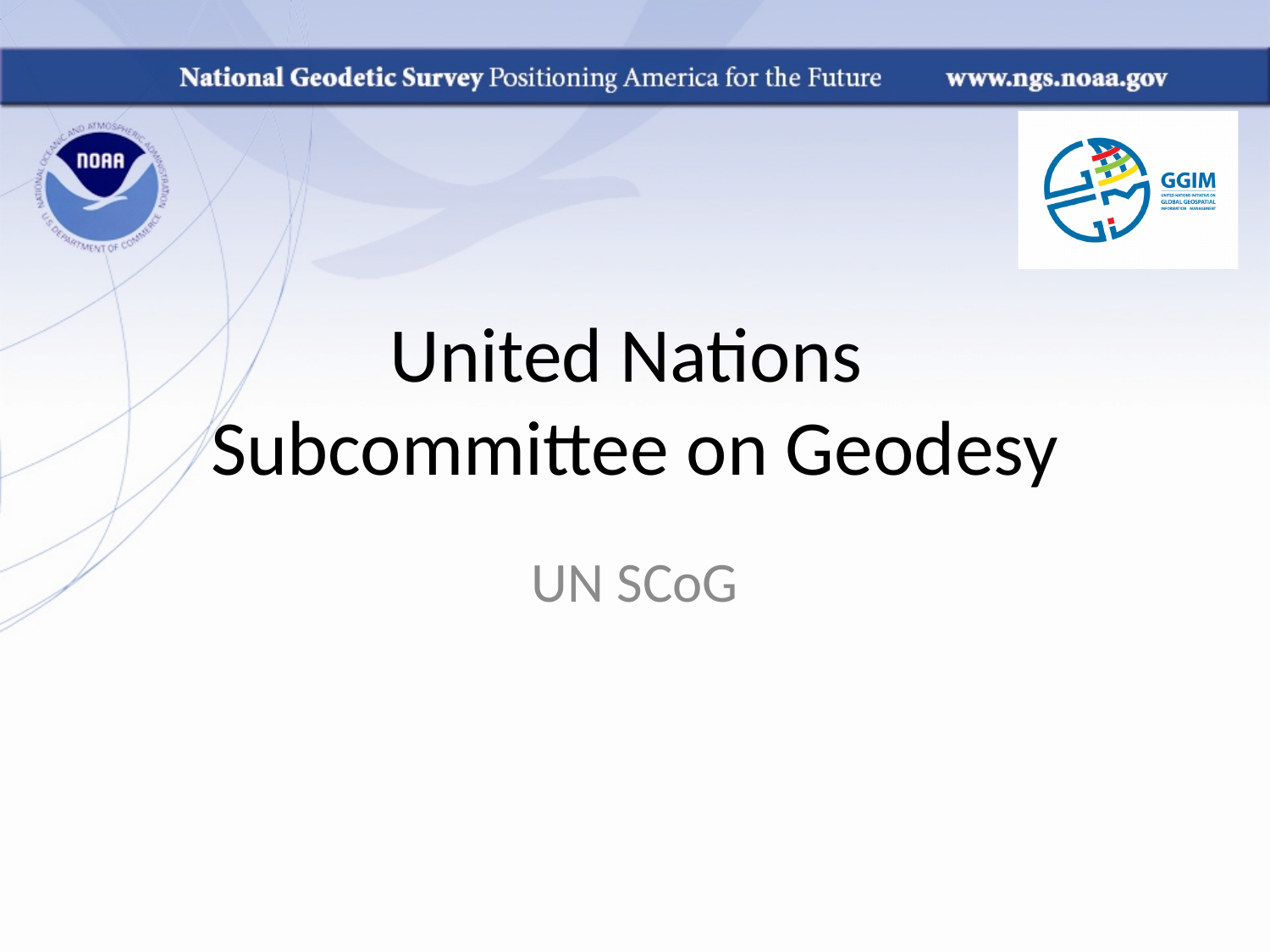

# United Nations Subcommittee on Geodesy
UN SCoG